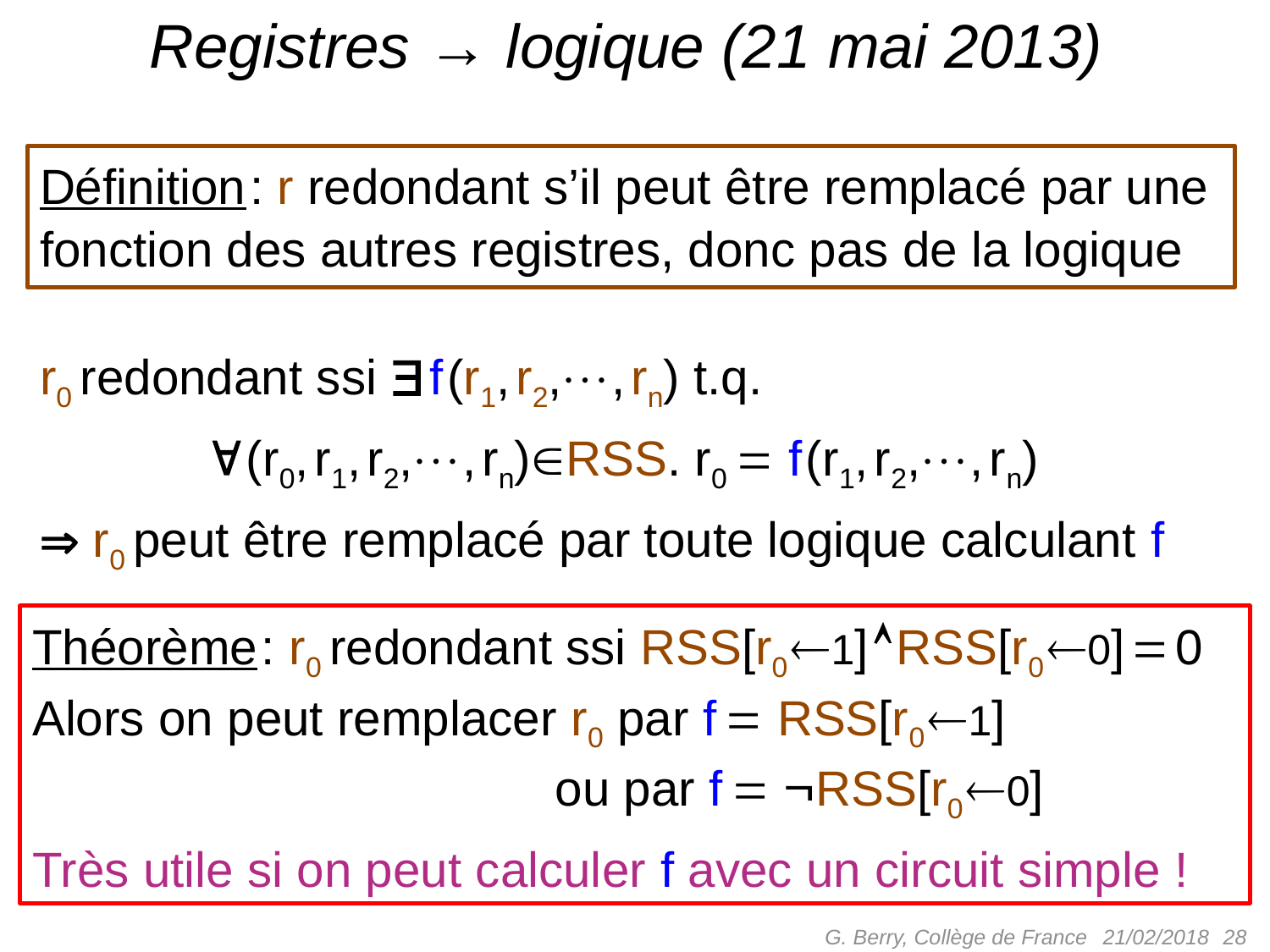

# Registres → logique (21 mai 2013)
Définition : r redondant s’il peut être remplacé par une fonction des autres registres, donc pas de la logique
r0 redondant ssi ∃ f (r1, r2,…, rn) t.q.
            ∀ (r0, r1, r2,…, rn)∈RSS. r0 = f (r1, r2,…, rn)
⇒ r0 peut être remplacé par toute logique calculant f

Théorème : r0 redondant ssi RSS[r0 ←1] ∧ RSS[r0 ←0] = 0
Alors on peut remplacer r0 par f  = RSS[r0 ←1]
                                      ou par f  = ¬RSS[r0 ←0]
Très utile si on peut calculer f avec un circuit simple !
G. Berry, Collège de France
28
21/02/2018